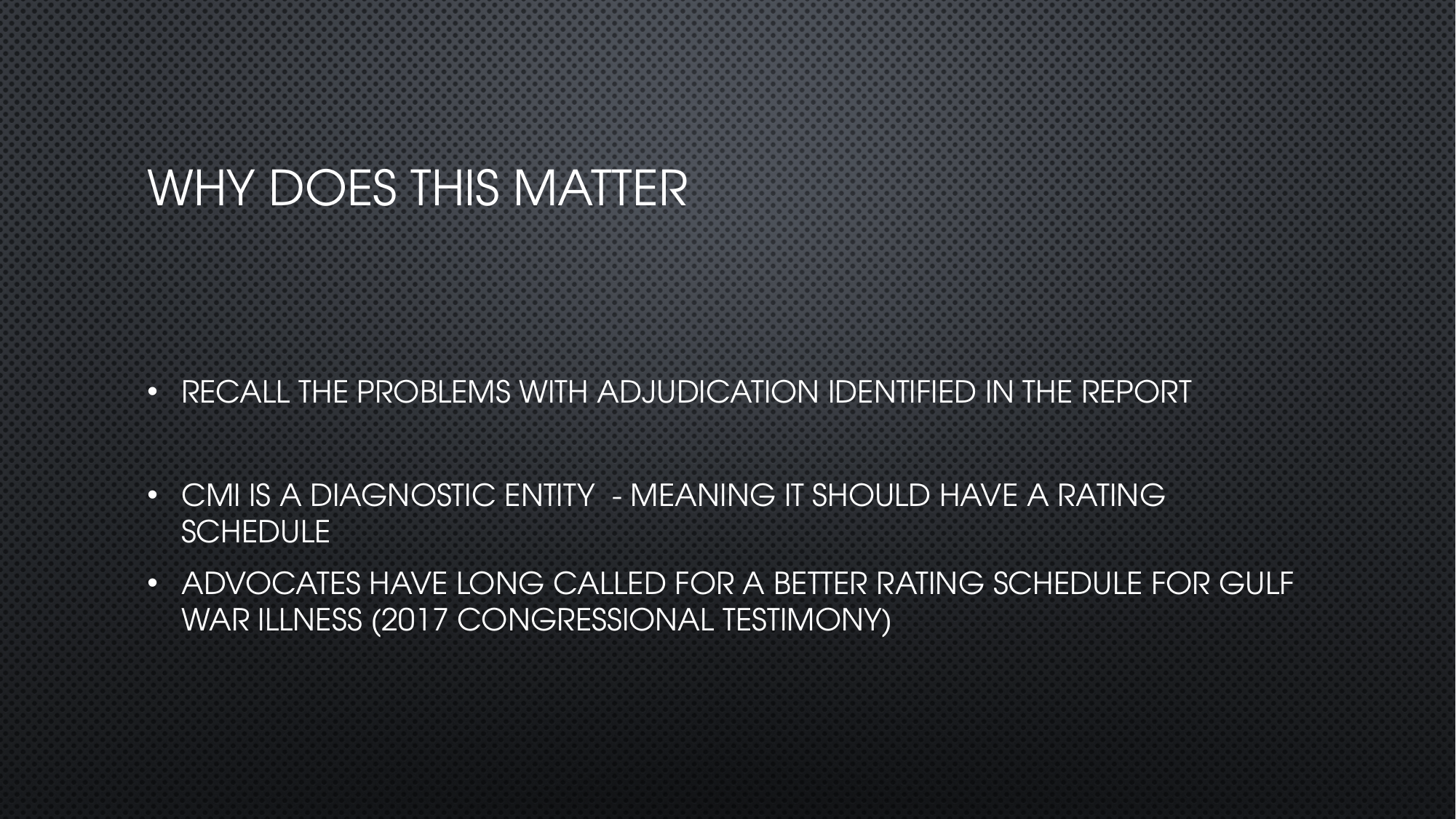

# Why does this matter
Recall the problems with adjudication identified in the report

CMI is a diagnostic entity  - meaning it should have a rating schedule
Advocates have long called for a better rating schedule for Gulf War illness (2017 Congressional testimony)